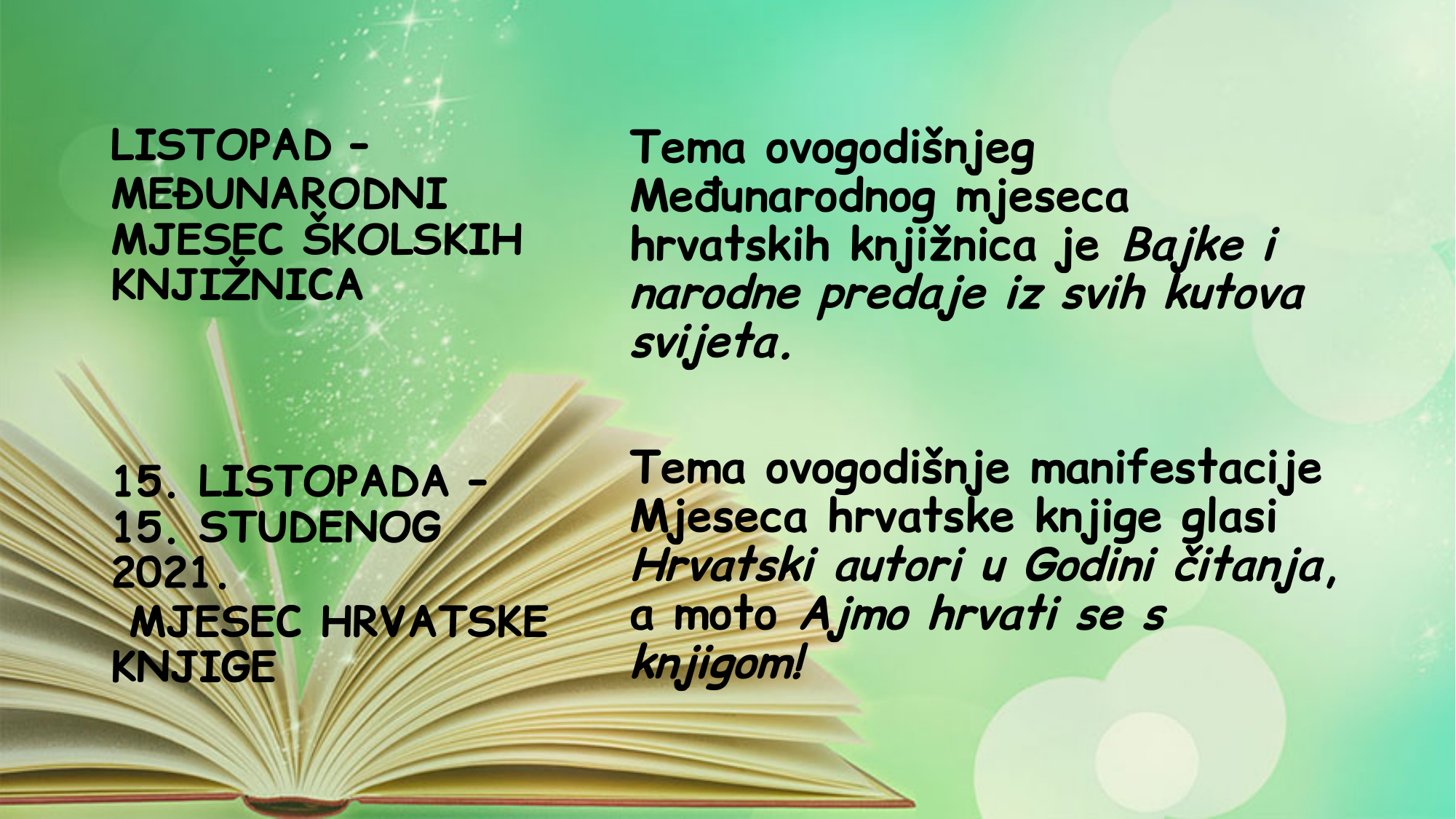

#
LISTOPAD –
MEĐUNARODNI MJESEC ŠKOLSKIH KNJIŽNICA

15. LISTOPADA – 15. STUDENOG 2021.
 MJESEC HRVATSKE KNJIGE

Tema ovogodišnjeg Međunarodnog mjeseca hrvatskih knjižnica je Bajke i narodne predaje iz svih kutova svijeta.

Tema ovogodišnje manifestacije Mjeseca hrvatske knjige glasi Hrvatski autori u Godini čitanja, a moto Ajmo hrvati se s knjigom!